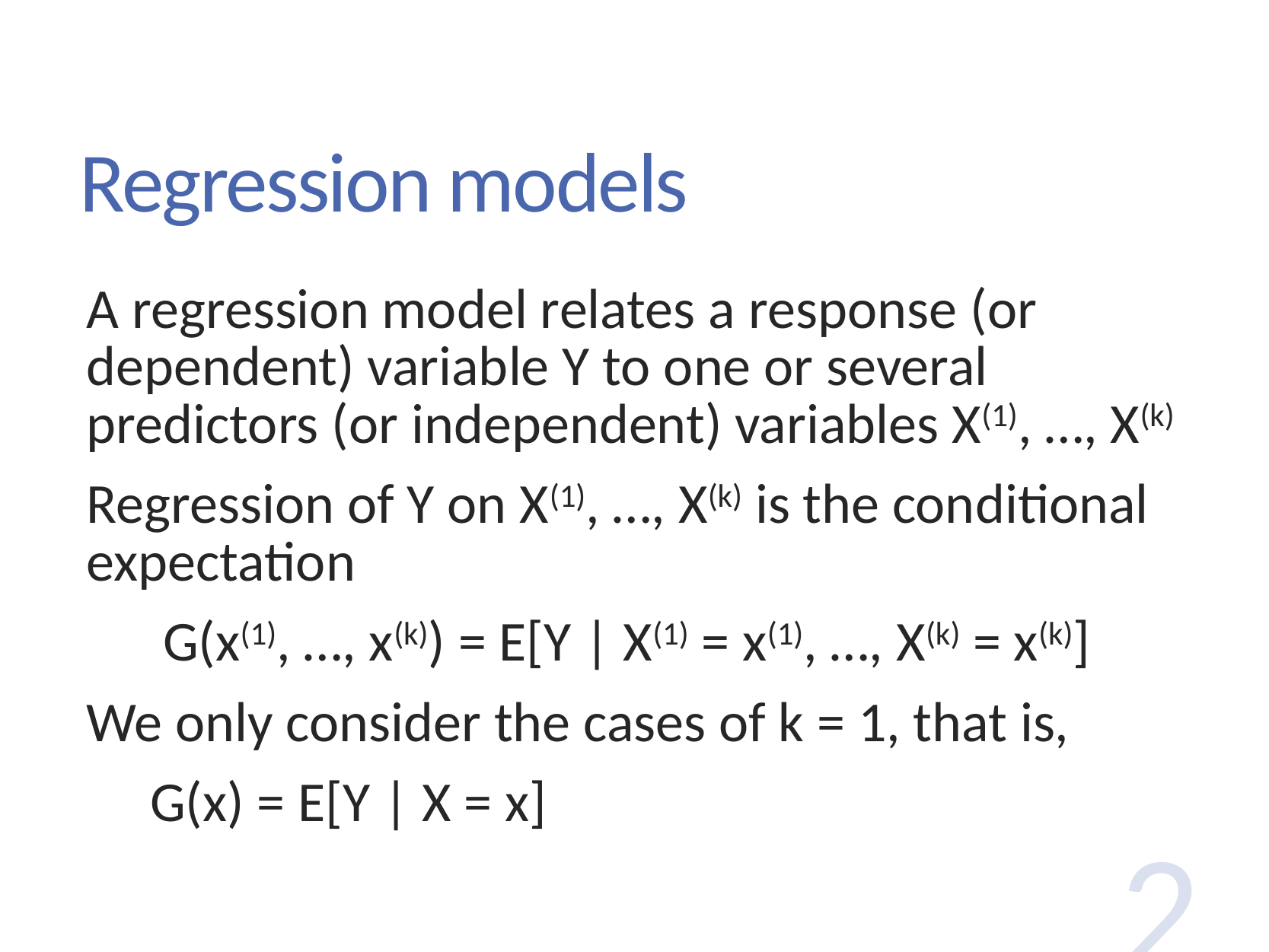

# Regression models
A regression model relates a response (or dependent) variable Y to one or several predictors (or independent) variables X(1), …, X(k)
Regression of Y on X(1), …, X(k) is the conditional expectation
      G(x(1), …, x(k)) = E[Y | X(1) = x(1), …, X(k) = x(k)]
We only consider the cases of k = 1, that is,
     G(x) = E[Y | X = x]
2